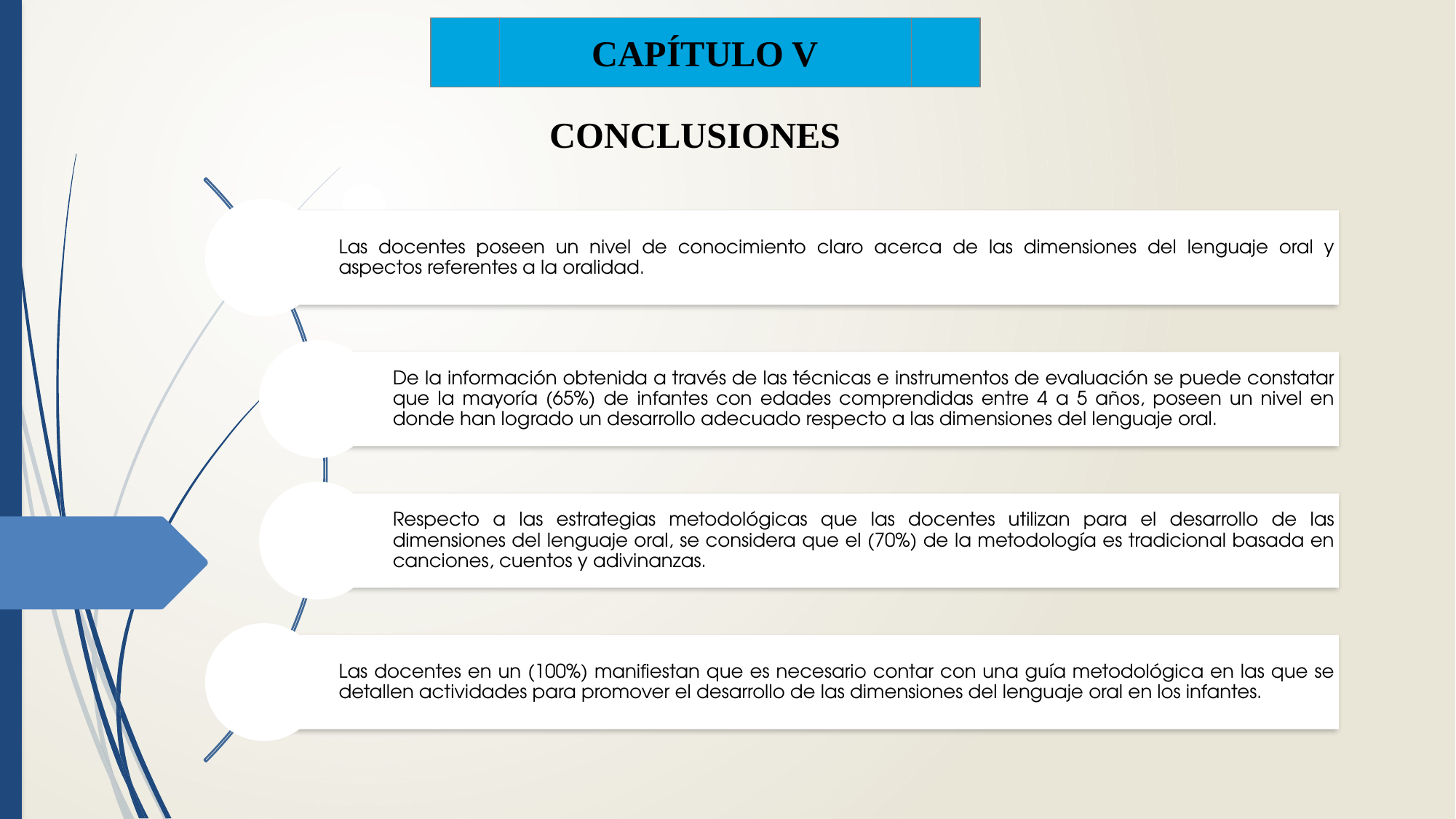

CAPÍTULO V
CONCLUSIONES
Las docentes poseen un nivel de conocimiento claro acerca de las dimensiones del lenguaje oral y aspectos referentes a la oralidad.
De la información obtenida a través de las técnicas e instrumentos de evaluación se puede constatar que la mayoría (65%) de infantes con edades comprendidas entre 4 a 5 años, poseen un nivel en donde han logrado un desarrollo adecuado respecto a las dimensiones del lenguaje oral.
Respecto a las estrategias metodológicas que las docentes utilizan para el desarrollo de las dimensiones del lenguaje oral, se considera que el (70%) de la metodología es tradicional basada en canciones, cuentos y adivinanzas.
Las docentes en un (100%) manifiestan que es necesario contar con una guía metodológica en las que se detallen actividades para promover el desarrollo de las dimensiones del lenguaje oral en los infantes.